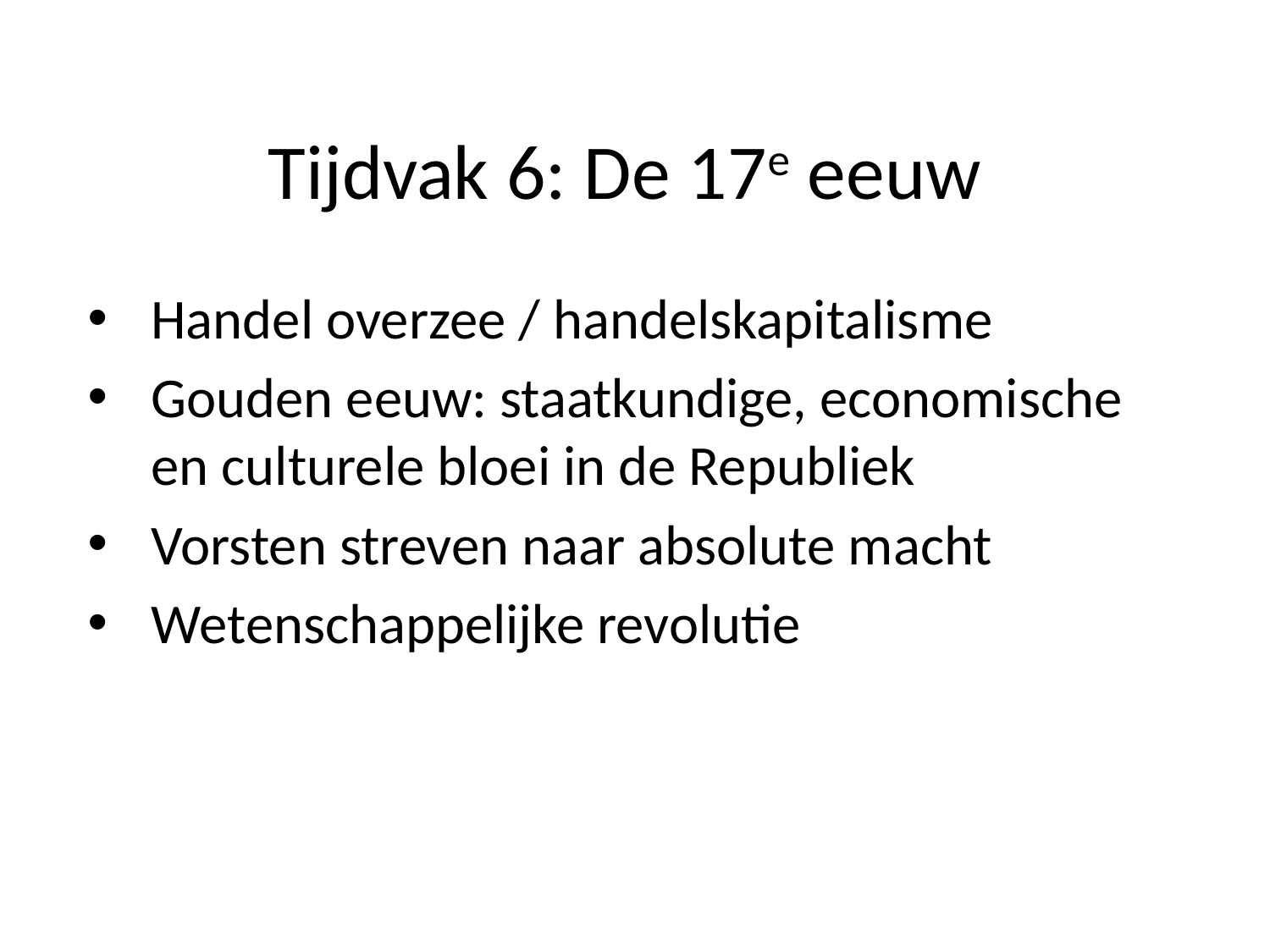

# Tijdvak 6: De 17e eeuw
Handel overzee / handelskapitalisme
Gouden eeuw: staatkundige, economische en culturele bloei in de Republiek
Vorsten streven naar absolute macht
Wetenschappelijke revolutie